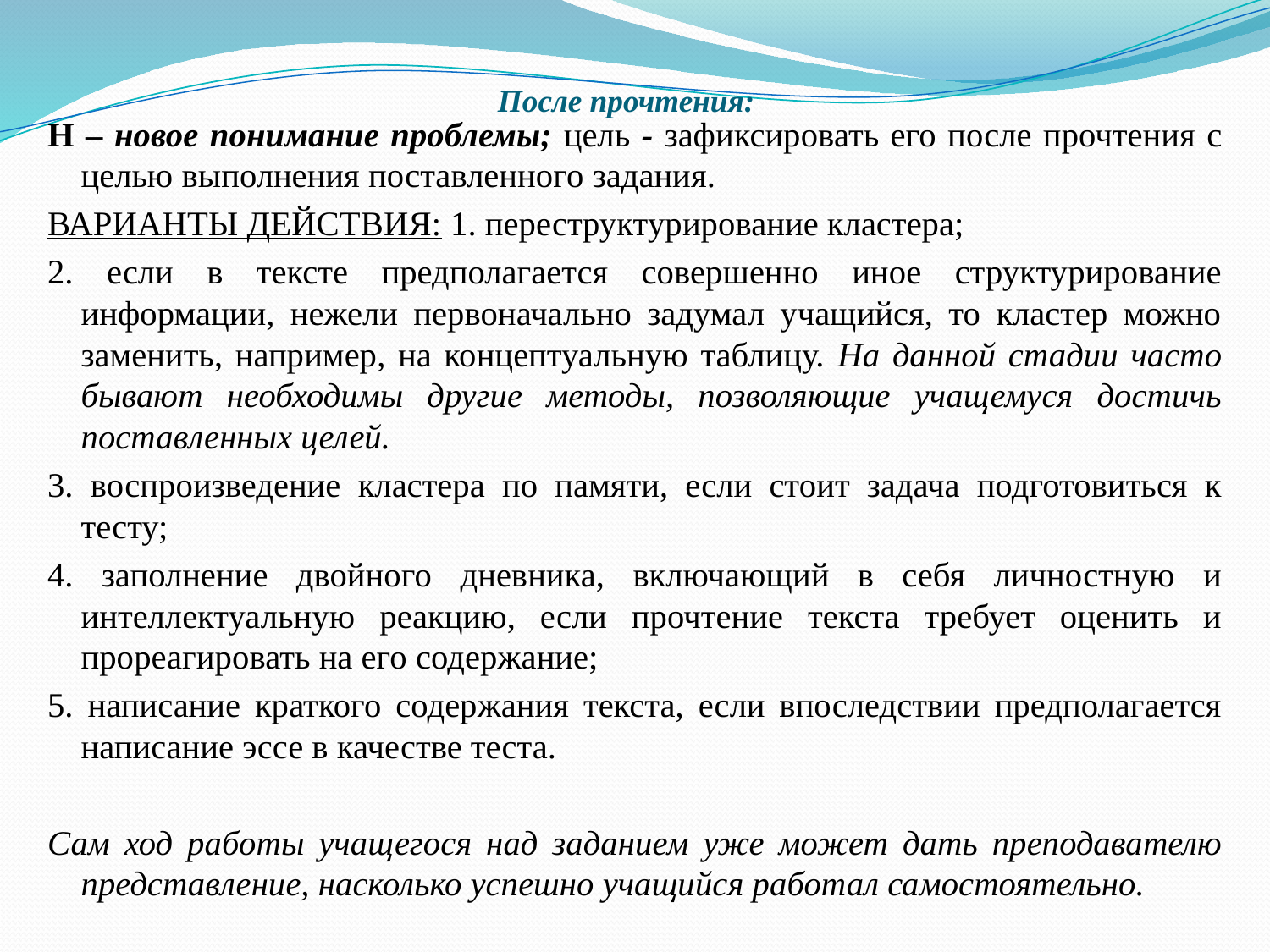

# После прочтения:
Н – новое понимание проблемы; цель - зафиксировать его после прочтения с целью выполнения поставленного задания.
ВАРИАНТЫ ДЕЙСТВИЯ: 1. переструктурирование кластера;
2. если в тексте предполагается совершенно иное структурирование информации, нежели первоначально задумал учащийся, то кластер можно заменить, например, на концептуальную таблицу. На данной стадии часто бывают необходимы другие методы, позволяющие учащемуся достичь поставленных целей.
3. воспроизведение кластера по памяти, если стоит задача подготовиться к тесту;
4. заполнение двойного дневника, включающий в себя личностную и интеллектуальную реакцию, если прочтение текста требует оценить и прореагировать на его содержание;
5. написание краткого содержания текста, если впоследствии предполагается написание эссе в качестве теста.

Сам ход работы учащегося над заданием уже может дать преподавателю представление, насколько успешно учащийся работал самостоятельно.